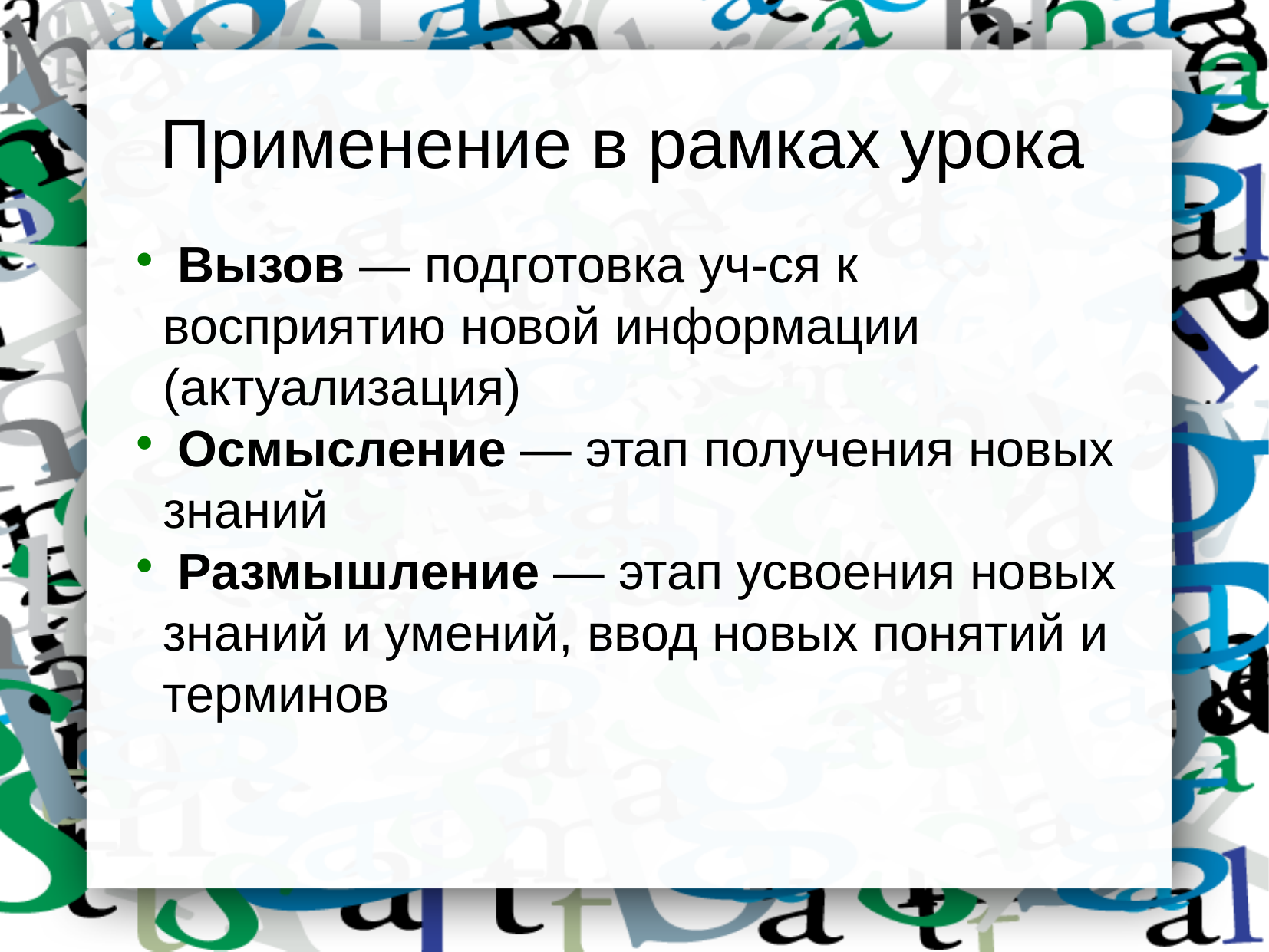

Применение в рамках урока
 Вызов — подготовка уч-ся к восприятию новой информации (актуализация)
 Осмысление — этап получения новых знаний
 Размышление — этап усвоения новых знаний и умений, ввод новых понятий и терминов